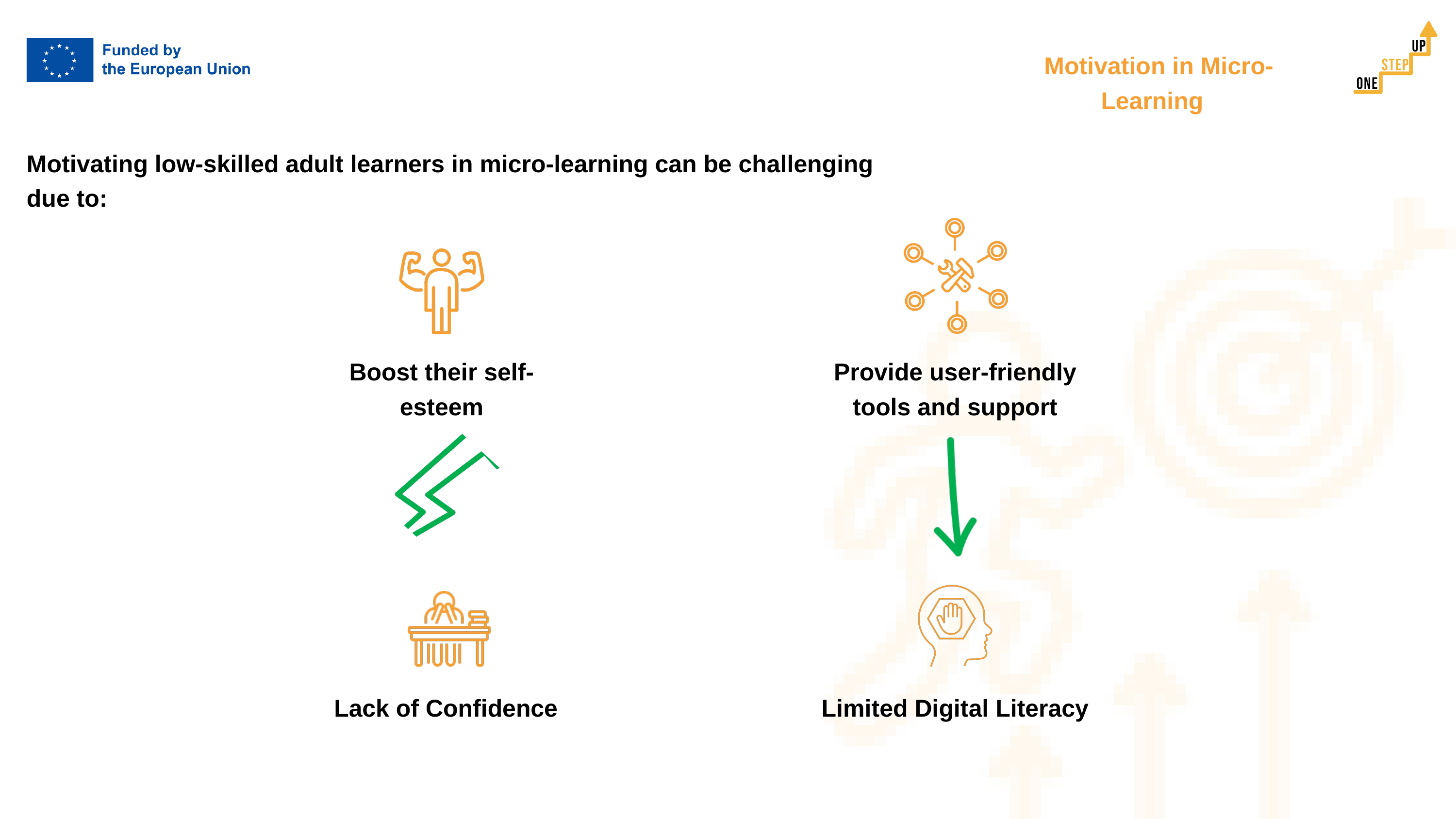

Motivation in Micro-Learning
Motivating low-skilled adult learners in micro-learning can be challenging due to:

Boost their self-esteem
Provide user-friendly tools and support

Lack of Confidence
Limited Digital Literacy